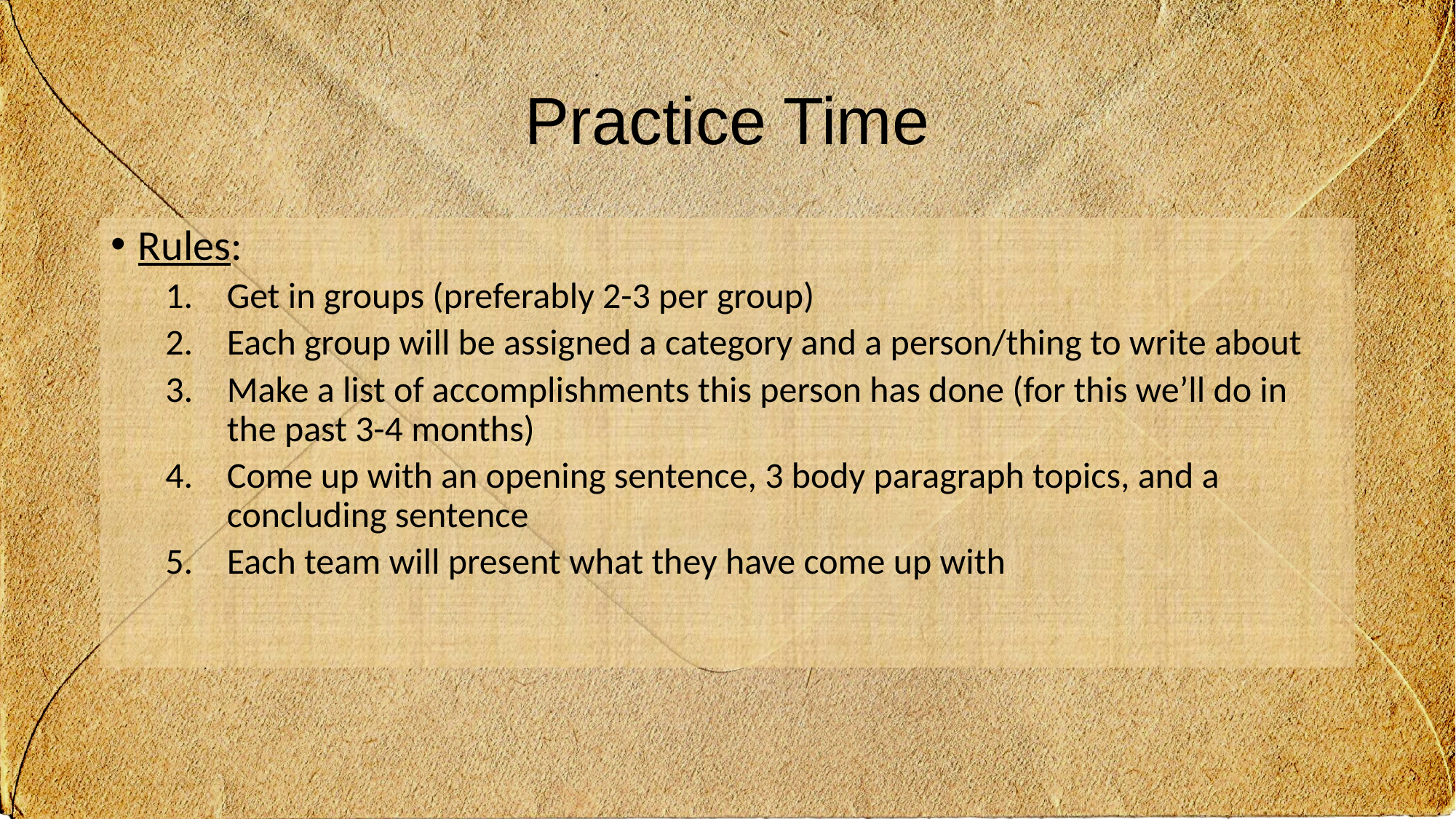

# Practice Time
Rules:
Get in groups (preferably 2-3 per group)
Each group will be assigned a category and a person/thing to write about
Make a list of accomplishments this person has done (for this we’ll do in the past 3-4 months)
Come up with an opening sentence, 3 body paragraph topics, and a concluding sentence
Each team will present what they have come up with